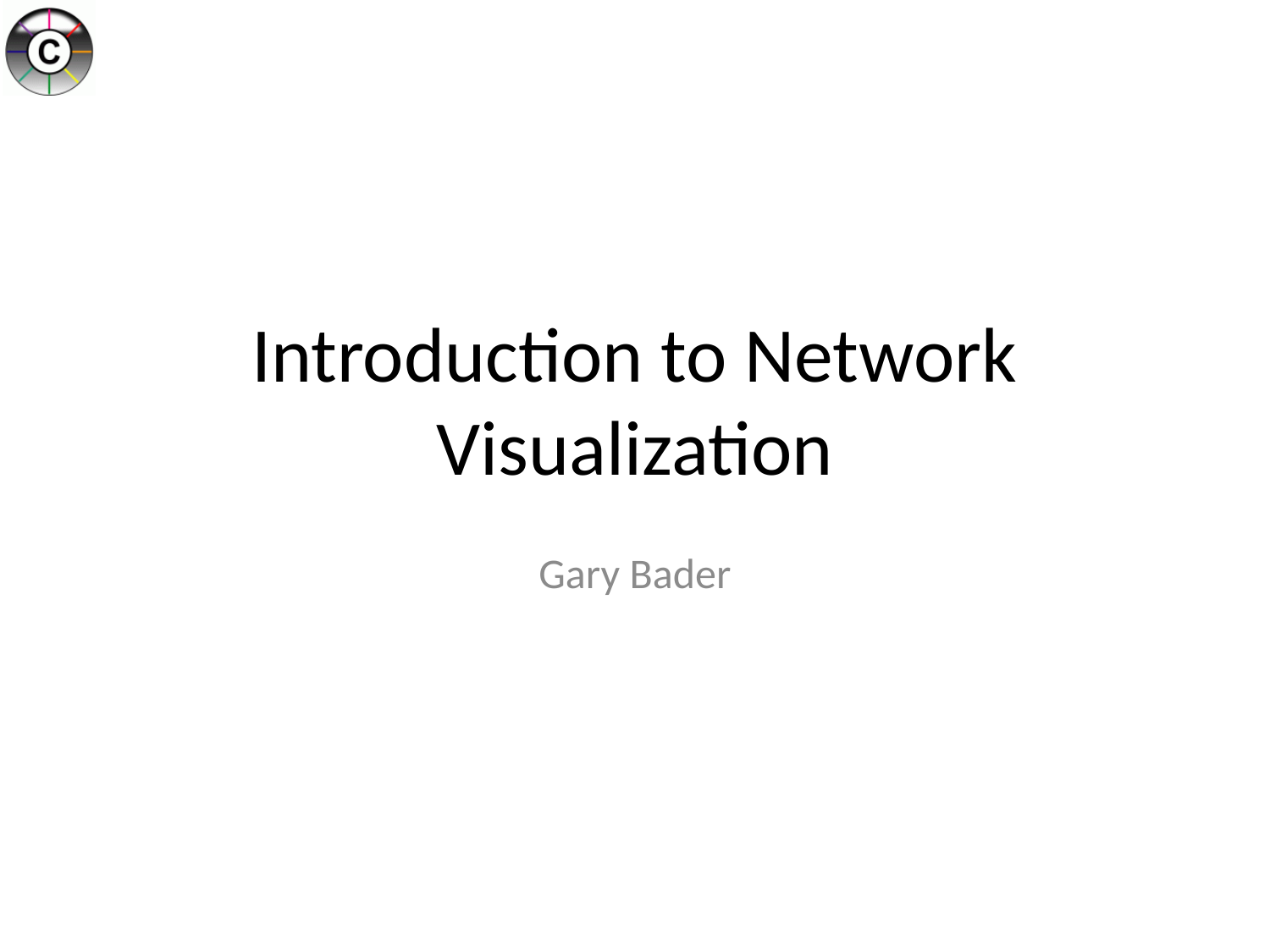

# Introduction to Network Visualization
Gary Bader